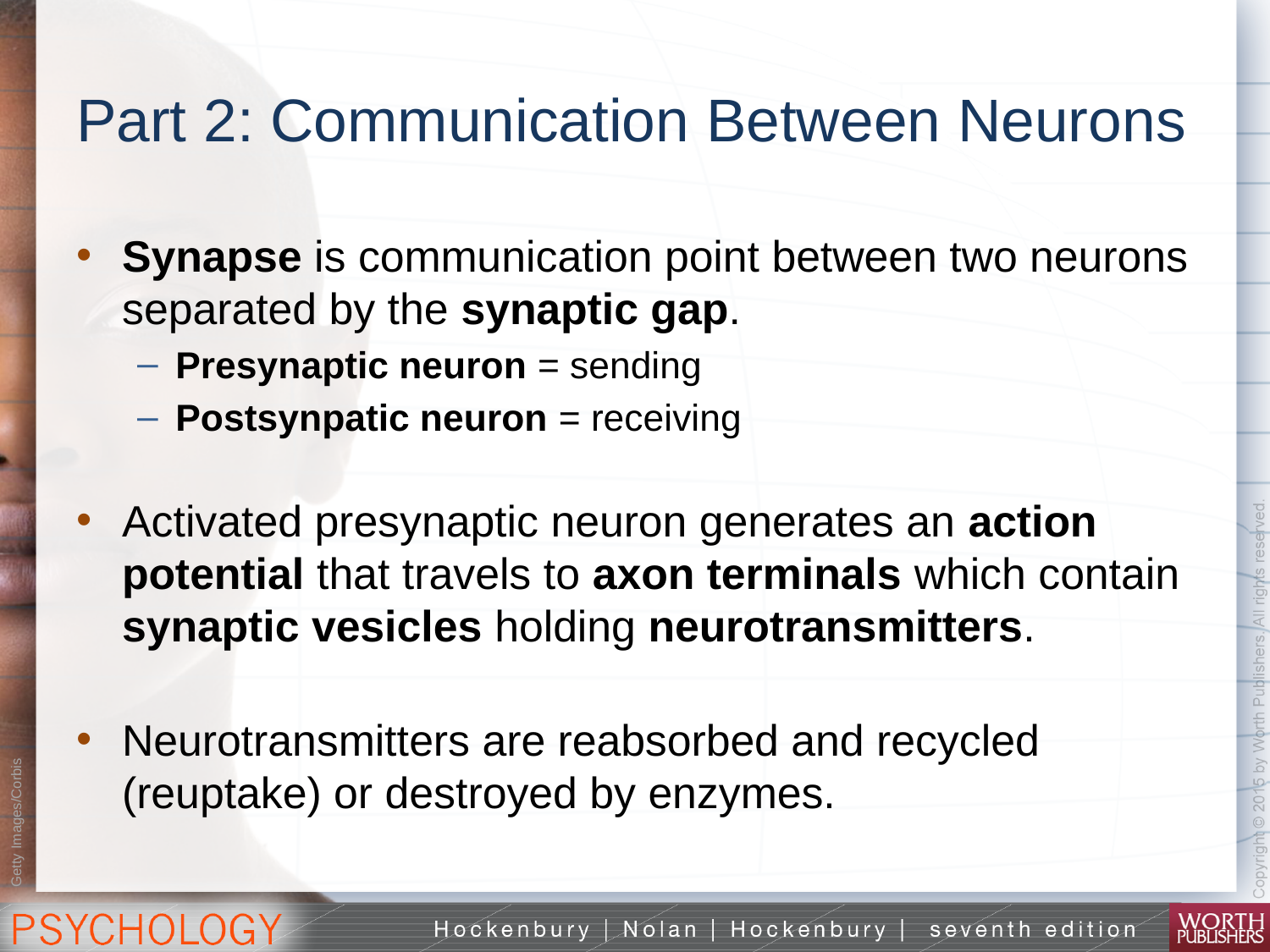

# Part 2: Communication Between Neurons
Synapse is communication point between two neurons separated by the synaptic gap.
Presynaptic neuron = sending
Postsynpatic neuron = receiving
Activated presynaptic neuron generates an action potential that travels to axon terminals which contain synaptic vesicles holding neurotransmitters.
Neurotransmitters are reabsorbed and recycled (reuptake) or destroyed by enzymes.